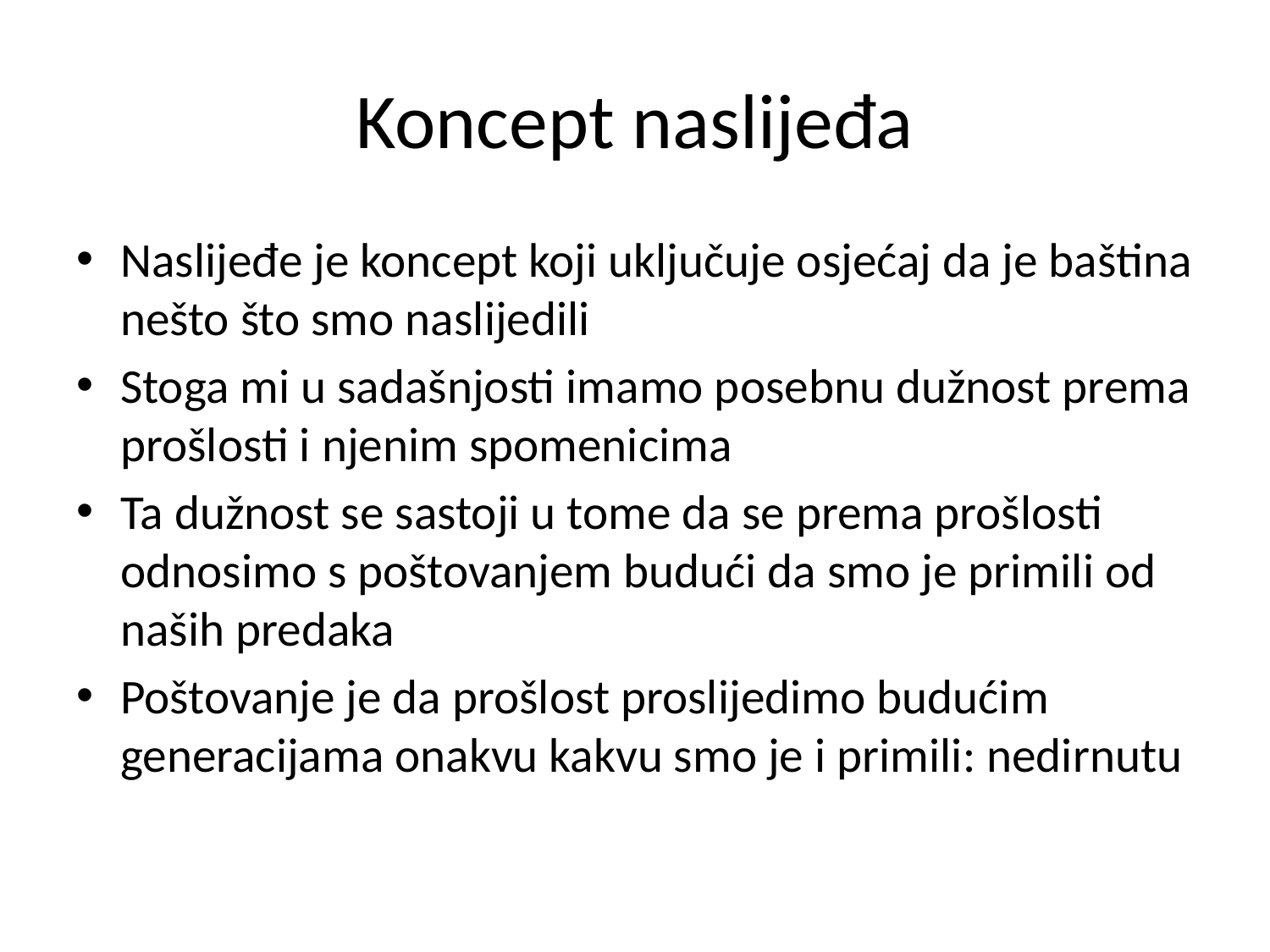

# Koncept naslijeđa
Naslijeđe je koncept koji uključuje osjećaj da je baština nešto što smo naslijedili
Stoga mi u sadašnjosti imamo posebnu dužnost prema prošlosti i njenim spomenicima
Ta dužnost se sastoji u tome da se prema prošlosti odnosimo s poštovanjem budući da smo je primili od naših predaka
Poštovanje je da prošlost proslijedimo budućim generacijama onakvu kakvu smo je i primili: nedirnutu